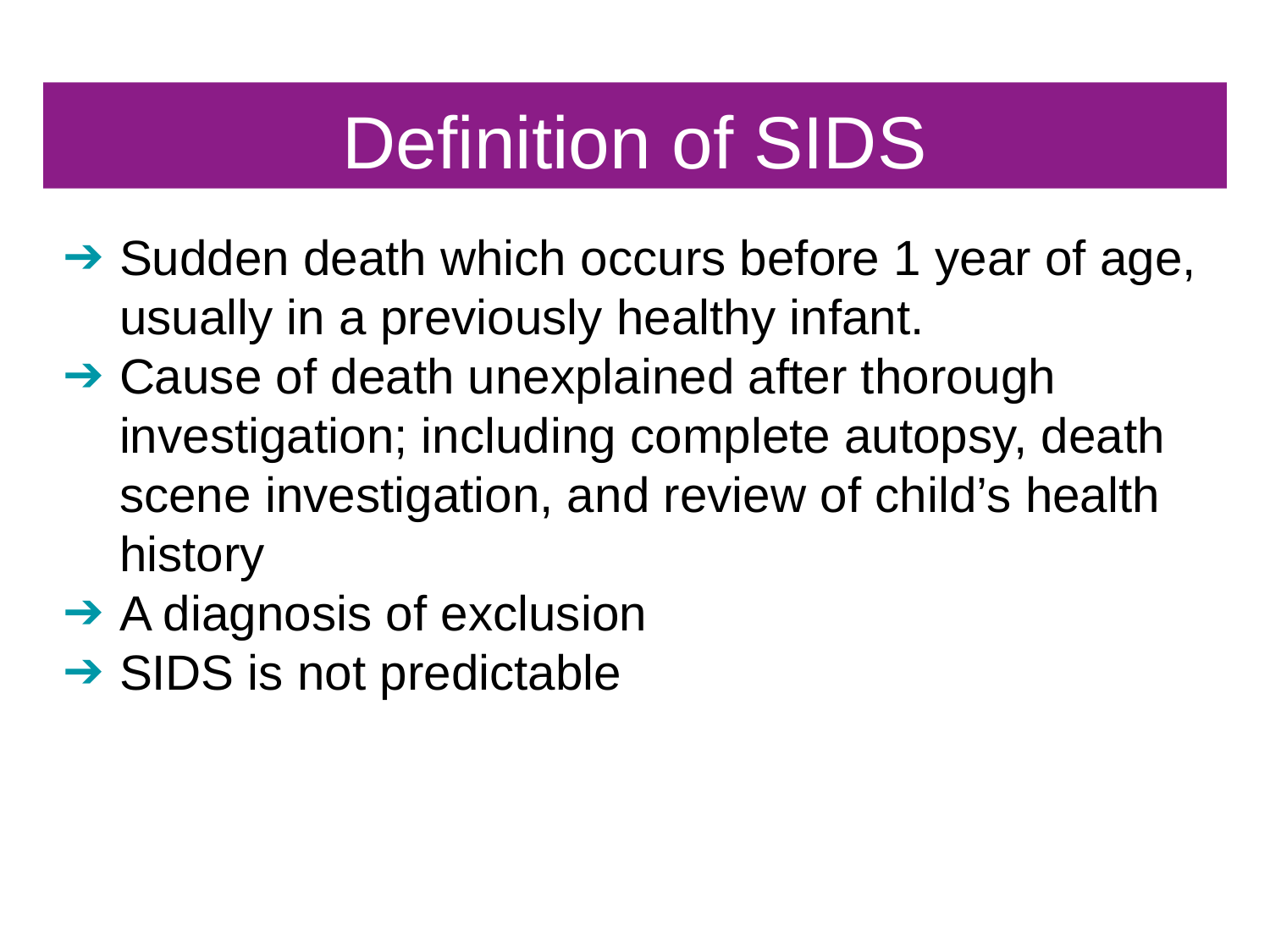

# Definition of SIDS

Sudden death which occurs before 1 year of age, usually in a previously healthy infant.
Cause of death unexplained after thorough investigation; including complete autopsy, death scene investigation, and review of child’s health history
A diagnosis of exclusion
SIDS is not predictable